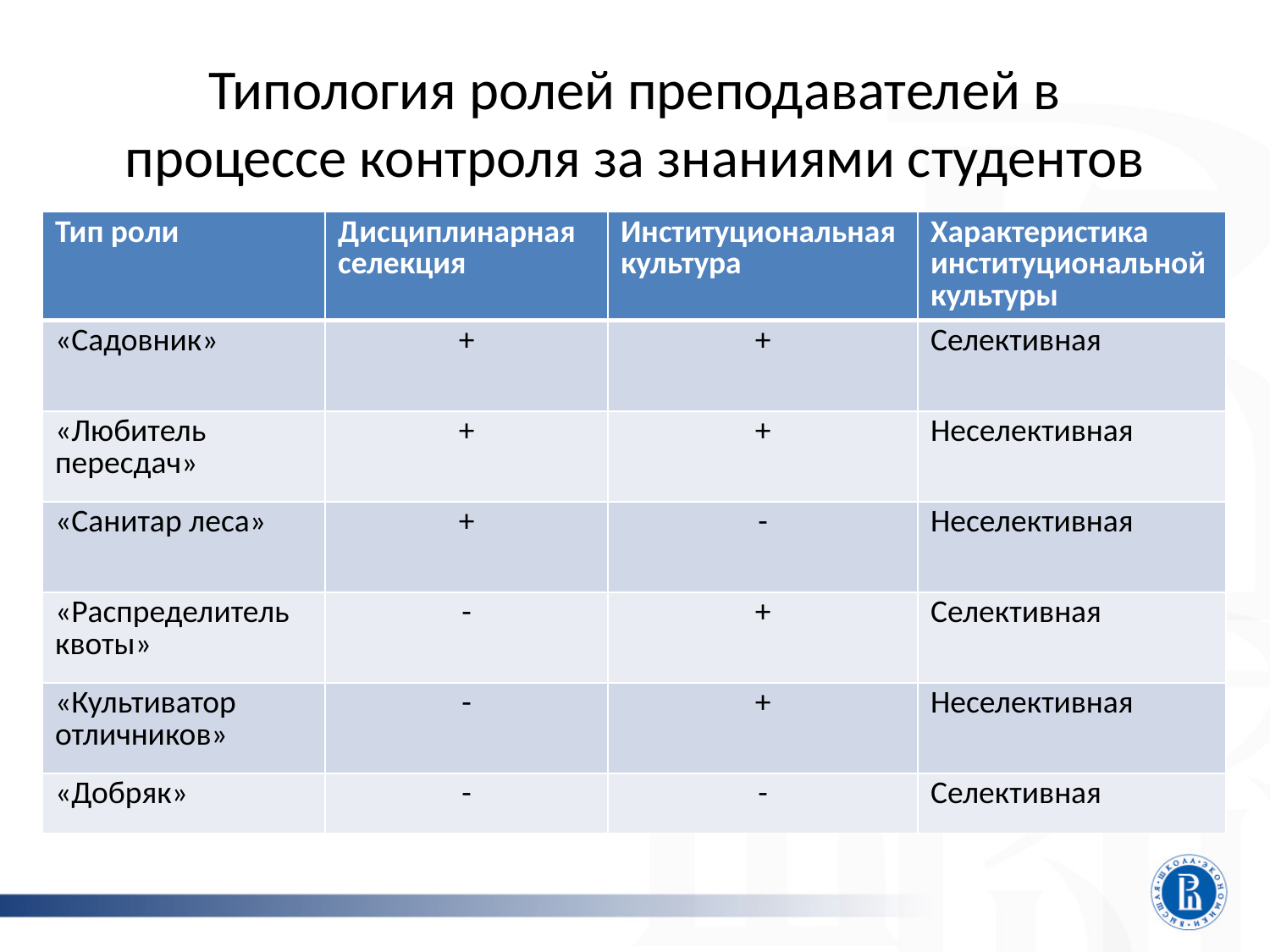

# Типология ролей преподавателей в процессе контроля за знаниями студентов
| Тип роли | Дисциплинарная селекция | Институциональная культура | Характеристика институциональной культуры |
| --- | --- | --- | --- |
| «Садовник» | + | + | Селективная |
| «Любитель пересдач» | + | + | Неселективная |
| «Санитар леса» | + | - | Неселективная |
| «Распределитель квоты» | - | + | Селективная |
| «Культиватор отличников» | - | + | Неселективная |
| «Добряк» | - | - | Селективная |